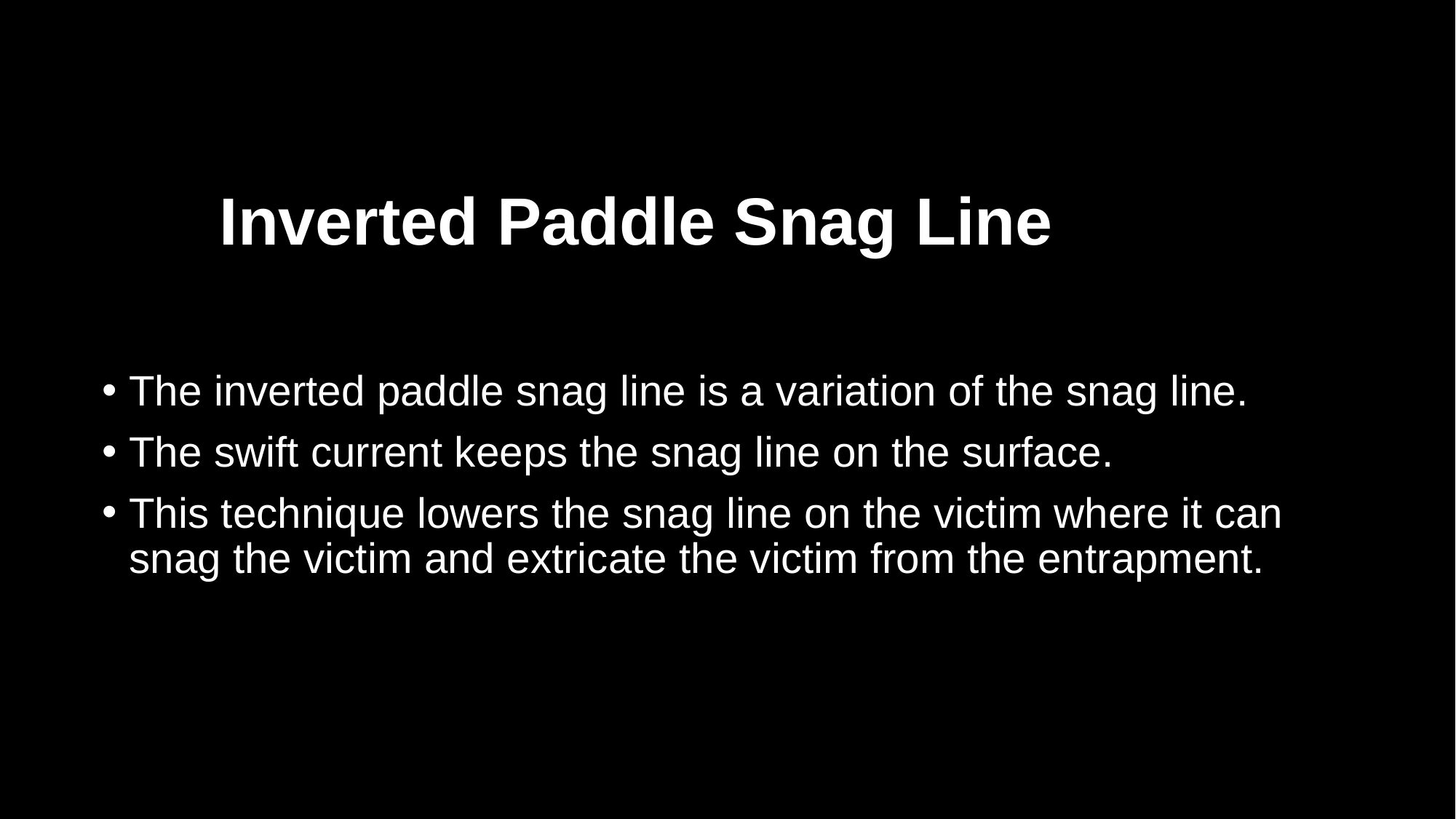

# Inverted Paddle Snag Line
The inverted paddle snag line is a variation of the snag line.
The swift current keeps the snag line on the surface.
This technique lowers the snag line on the victim where it can snag the victim and extricate the victim from the entrapment.